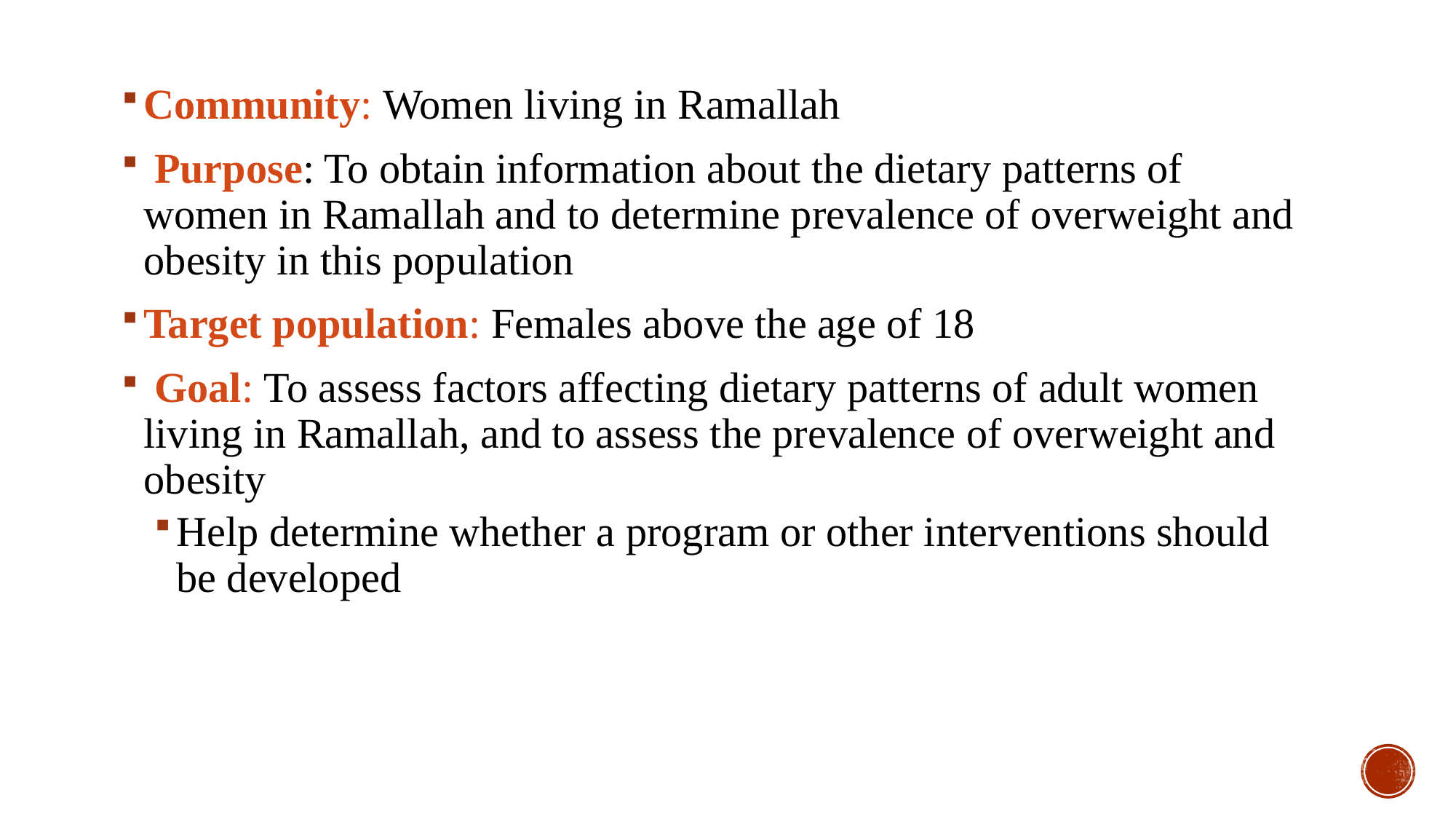

Community: Women living in Ramallah
 Purpose: To obtain information about the dietary patterns of women in Ramallah and to determine prevalence of overweight and obesity in this population
Target population: Females above the age of 18
 Goal: To assess factors affecting dietary patterns of adult women living in Ramallah, and to assess the prevalence of overweight and obesity
Help determine whether a program or other interventions should be developed